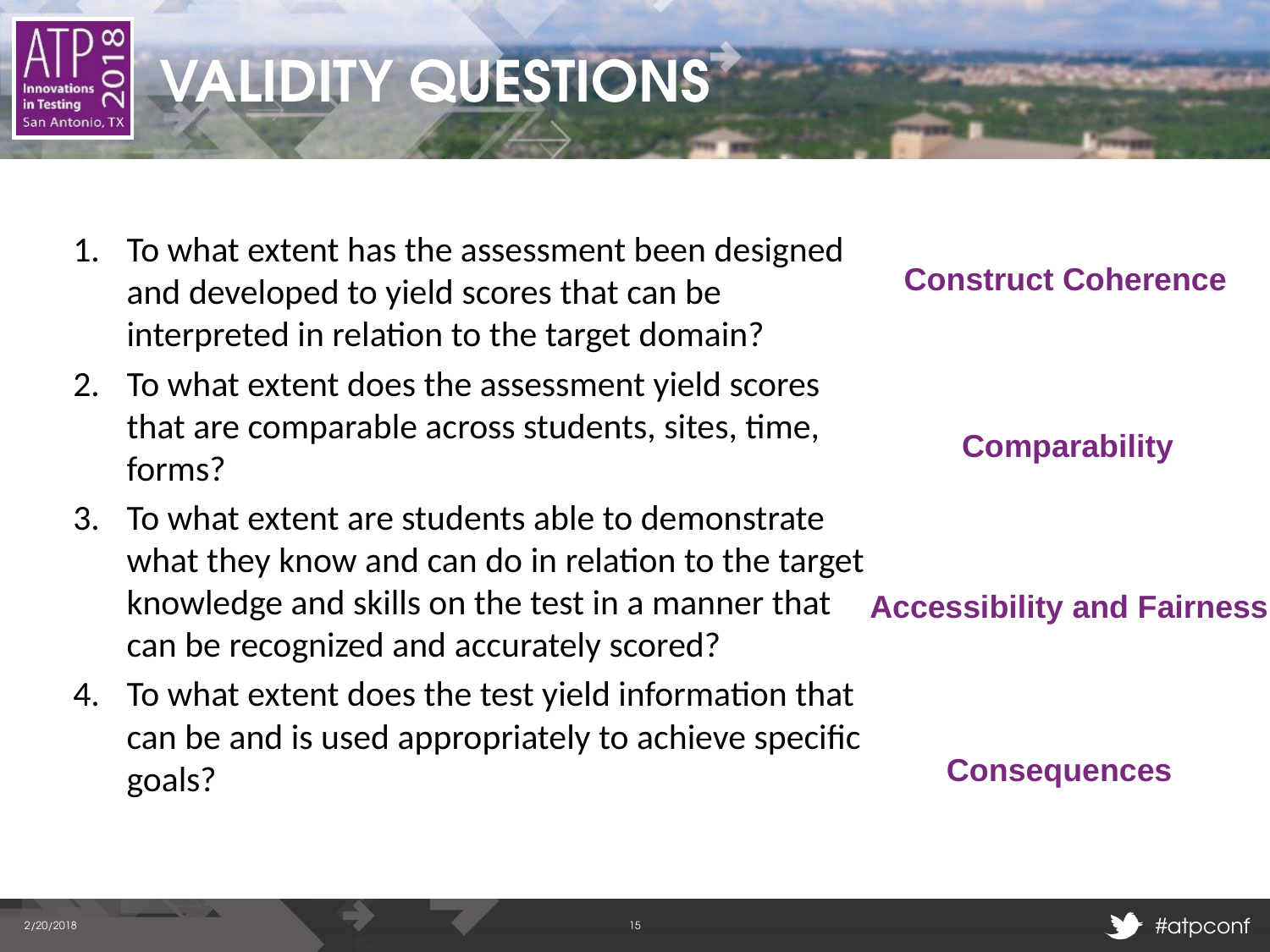

# Validity questions
To what extent has the assessment been designed and developed to yield scores that can be interpreted in relation to the target domain?
To what extent does the assessment yield scores that are comparable across students, sites, time, forms?
To what extent are students able to demonstrate what they know and can do in relation to the target knowledge and skills on the test in a manner that can be recognized and accurately scored?
To what extent does the test yield information that can be and is used appropriately to achieve specific goals?
Construct Coherence
Comparability
Accessibility and Fairness
Consequences
2/20/2018
15